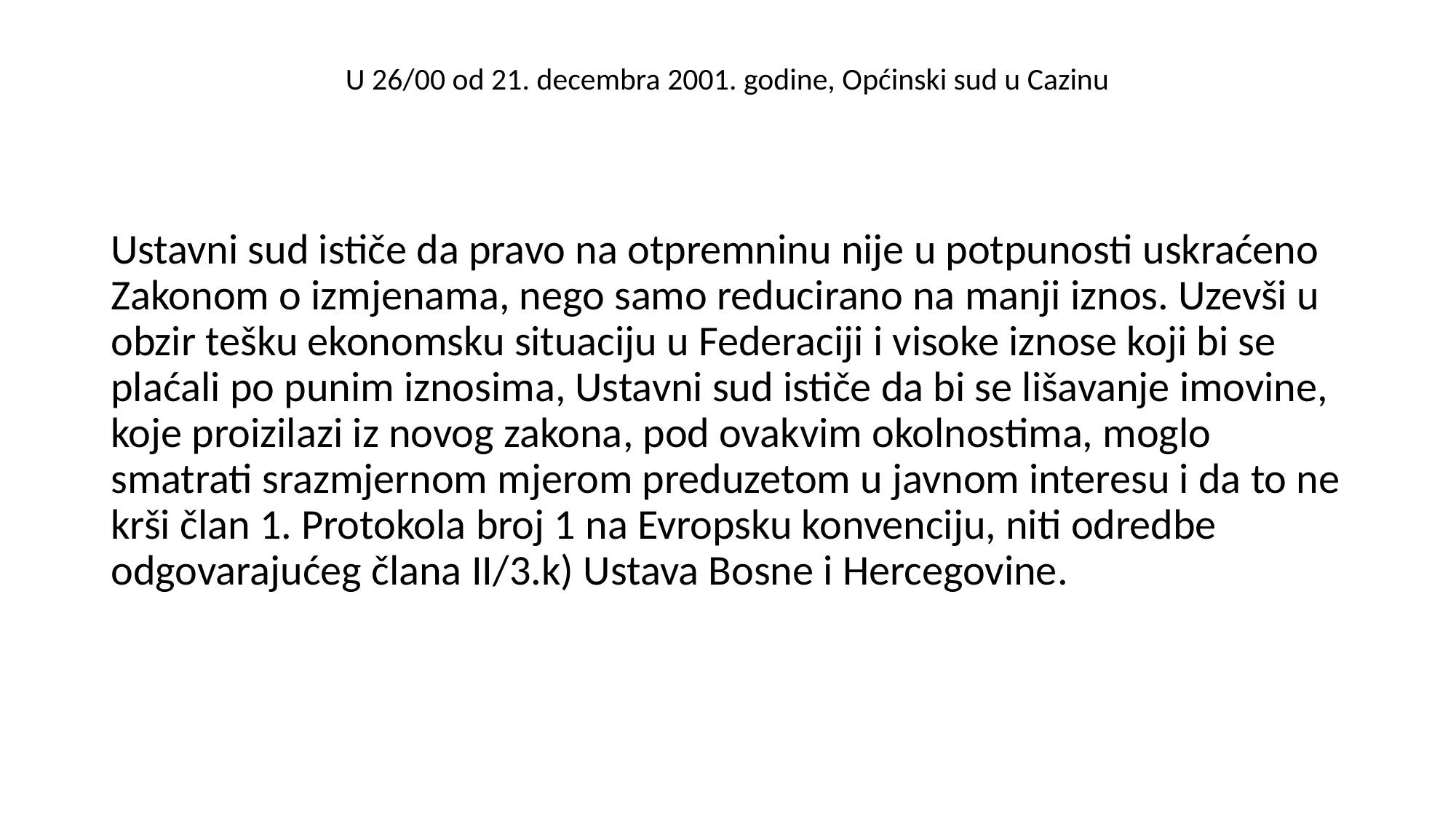

# U 26/00 od 21. decembra 2001. godine, Općinski sud u Cazinu

Ustavni sud ističe da pravo na otpremninu nije u potpunosti uskraćeno Zakonom o izmjenama, nego samo reducirano na manji iznos. Uzevši u obzir tešku ekonomsku situaciju u Federaciji i visoke iznose koji bi se plaćali po punim iznosima, Ustavni sud ističe da bi se lišavanje imovine, koje proizilazi iz novog zakona, pod ovakvim okolnostima, moglo smatrati srazmjernom mjerom preduzetom u javnom interesu i da to ne krši član 1. Protokola broj 1 na Evropsku konvenciju, niti odredbe odgovarajućeg člana II/3.k) Ustava Bosne i Hercegovine.